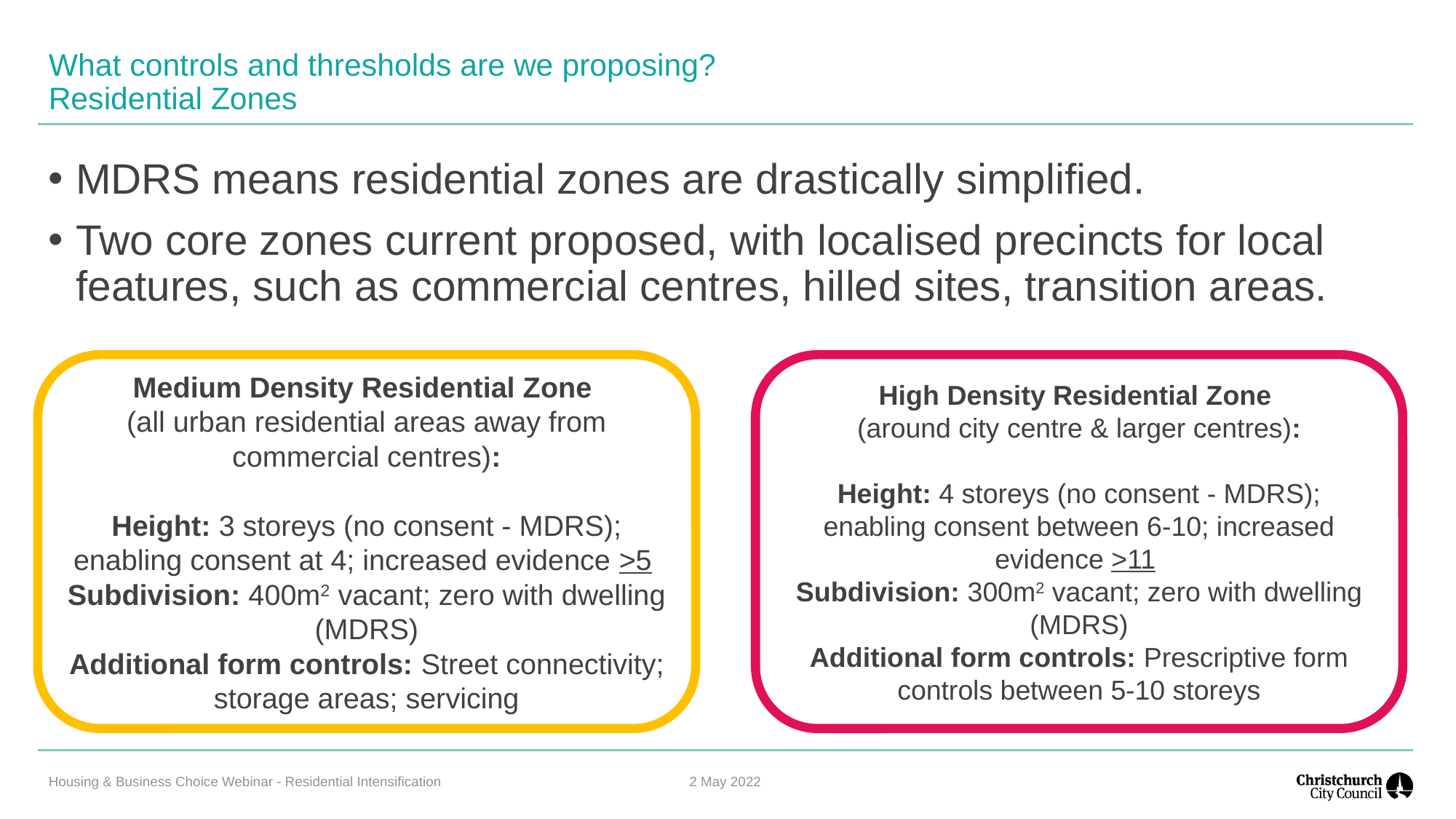

# What controls and thresholds are we proposing? Residential Zones
MDRS means residential zones are drastically simplified.
Two core zones current proposed, with localised precincts for local features, such as commercial centres, hilled sites, transition areas.

Medium Density Residential Zone
(all urban residential areas away from commercial centres):

Height: 3 storeys (no consent - MDRS); enabling consent at 4; increased evidence >5
Subdivision: 400m2 vacant; zero with dwelling (MDRS)
Additional form controls: Street connectivity; storage areas; servicing
High Density Residential Zone
(around city centre & larger centres):

Height: 4 storeys (no consent - MDRS); enabling consent between 6-10; increased evidence >11
Subdivision: 300m2 vacant; zero with dwelling (MDRS)
Additional form controls: Prescriptive form controls between 5-10 storeys
Housing & Business Choice Webinar - Residential Intensification
2 May 2022